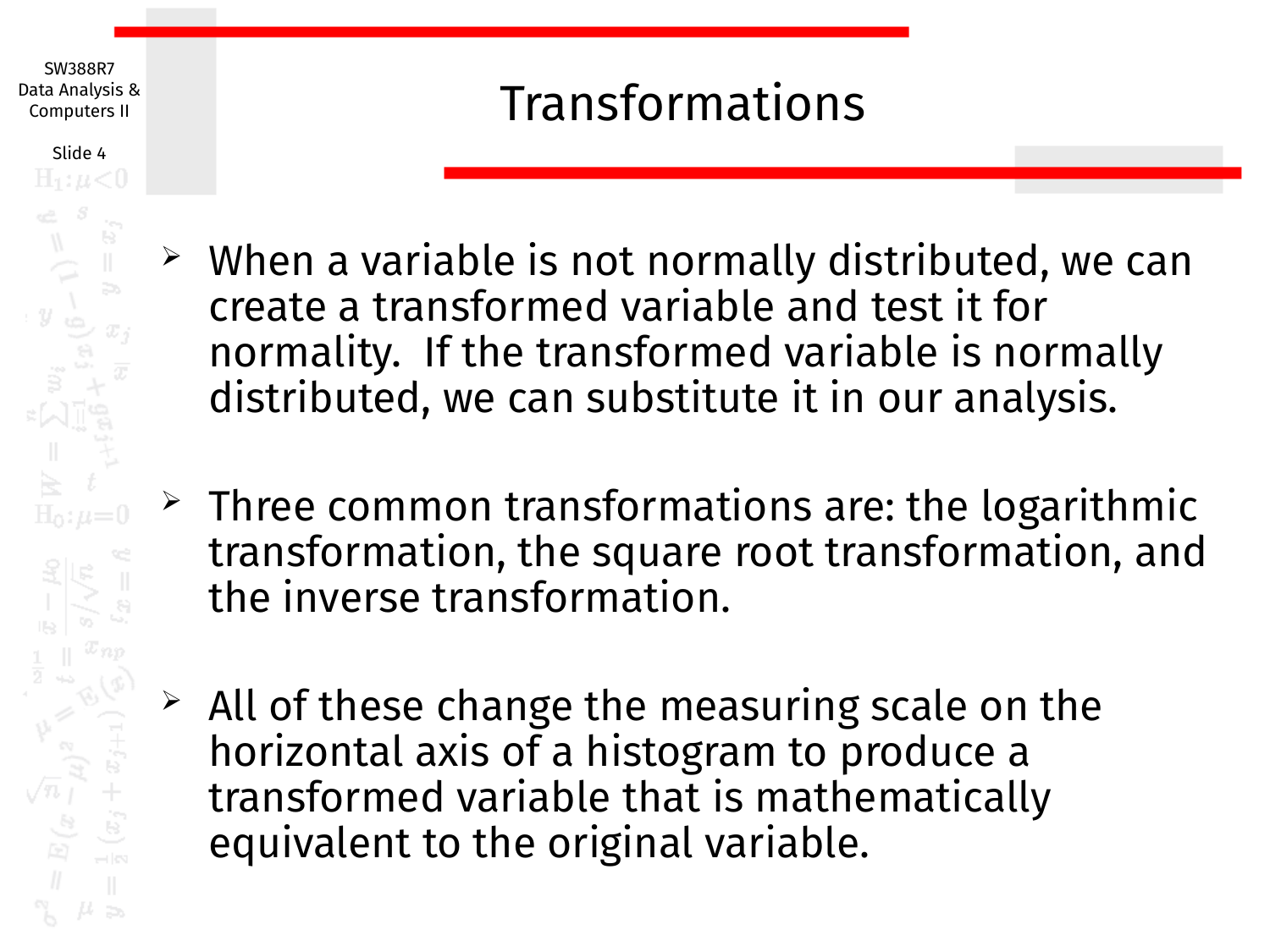

SW388R7
Data Analysis & Computers II

Slide 4
# Transformations
When a variable is not normally distributed, we can create a transformed variable and test it for normality.  If the transformed variable is normally distributed, we can substitute it in our analysis.

Three common transformations are: the logarithmic transformation, the square root transformation, and the inverse transformation.

All of these change the measuring scale on the horizontal axis of a histogram to produce a transformed variable that is mathematically equivalent to the original variable.